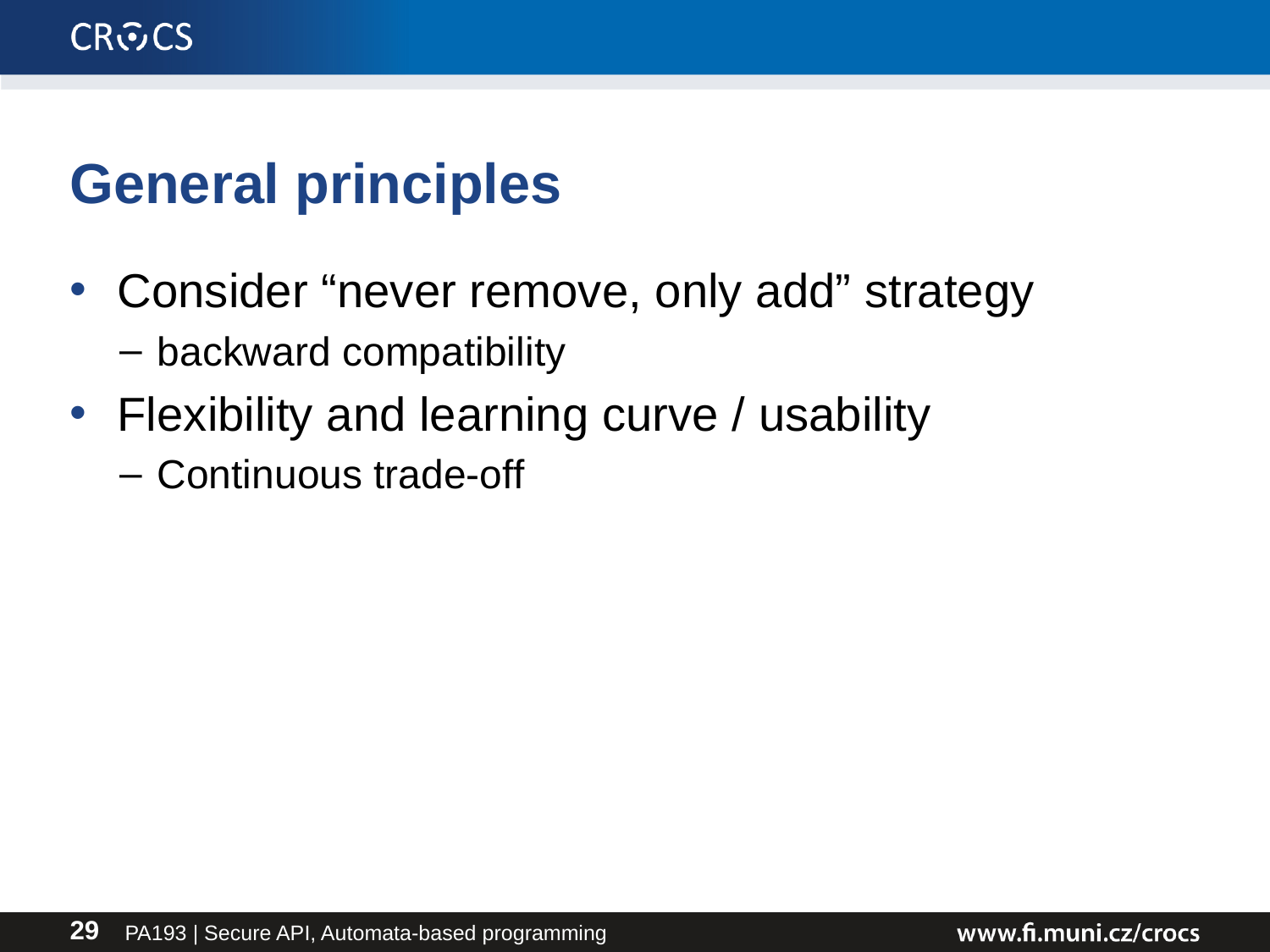

# General principles
Consider “never remove, only add” strategy
backward compatibility
Flexibility and learning curve / usability
Continuous trade-off
PA193 | Secure API, Automata-based programming
29